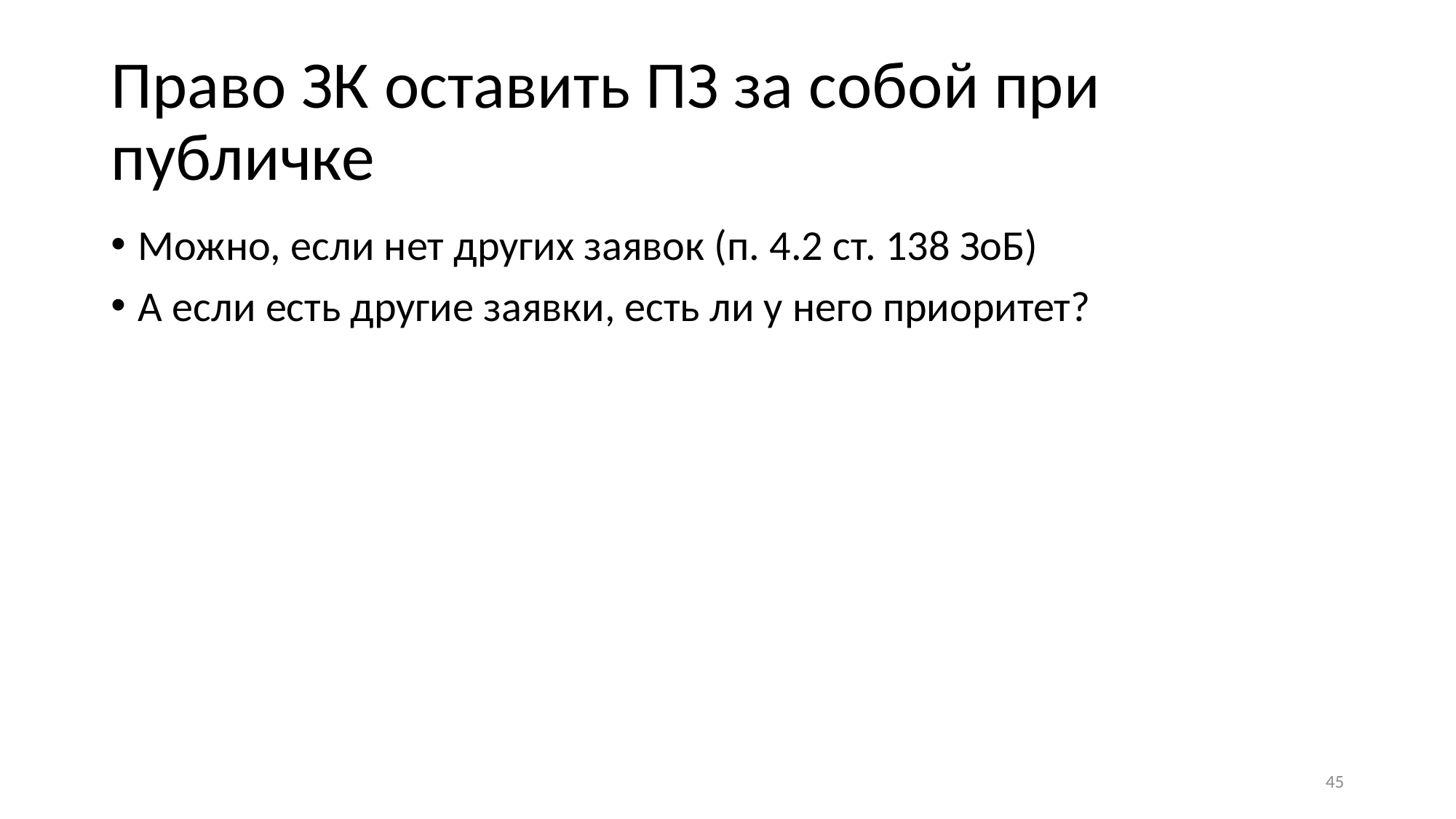

# Право ЗК оставить ПЗ за собой при публичке
Можно, если нет других заявок (п. 4.2 ст. 138 ЗоБ)
А если есть другие заявки, есть ли у него приоритет?
45